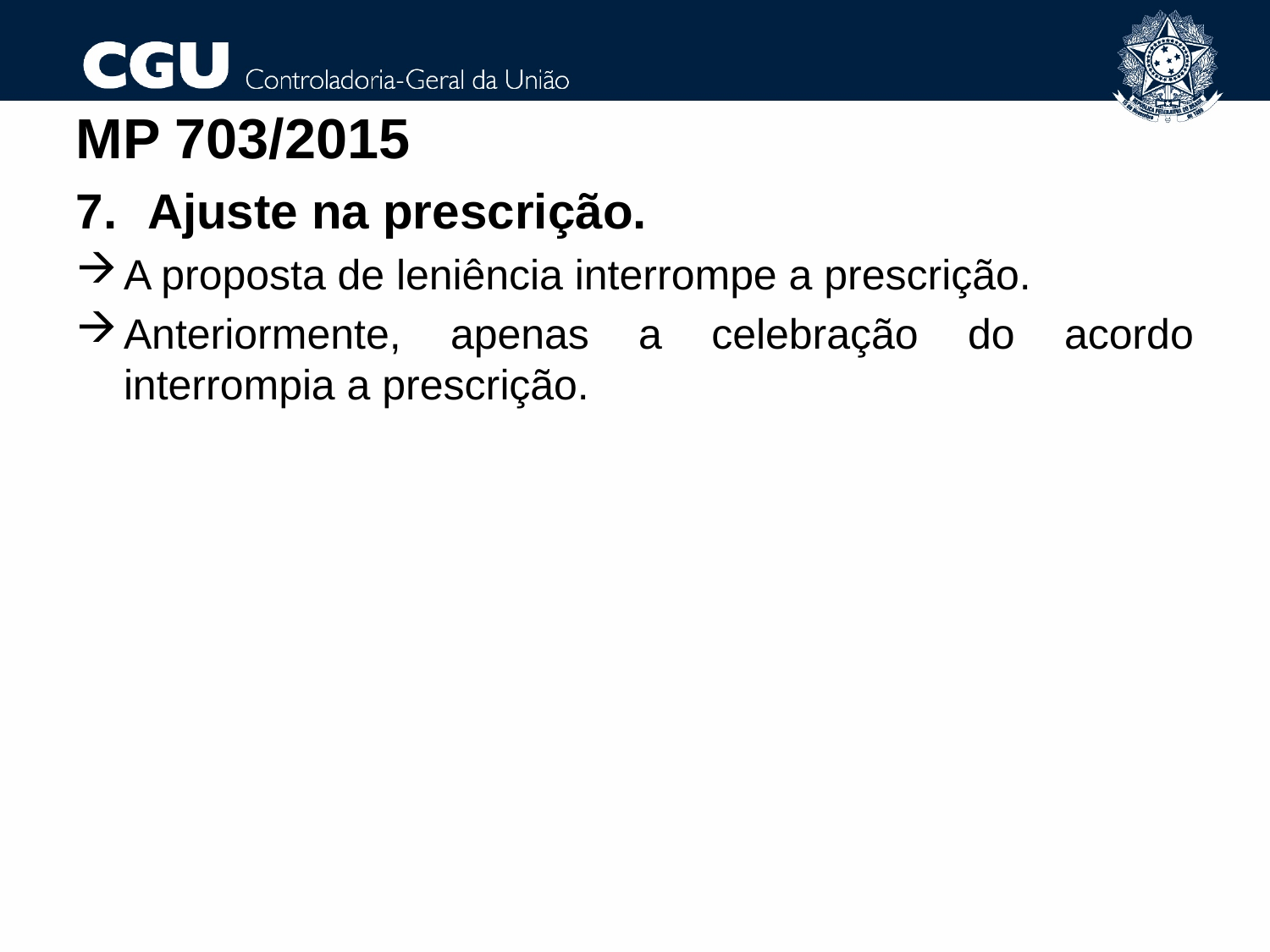

MP 703/2015
Ajuste na prescrição.
A proposta de leniência interrompe a prescrição.
Anteriormente, apenas a celebração do acordo interrompia a prescrição.